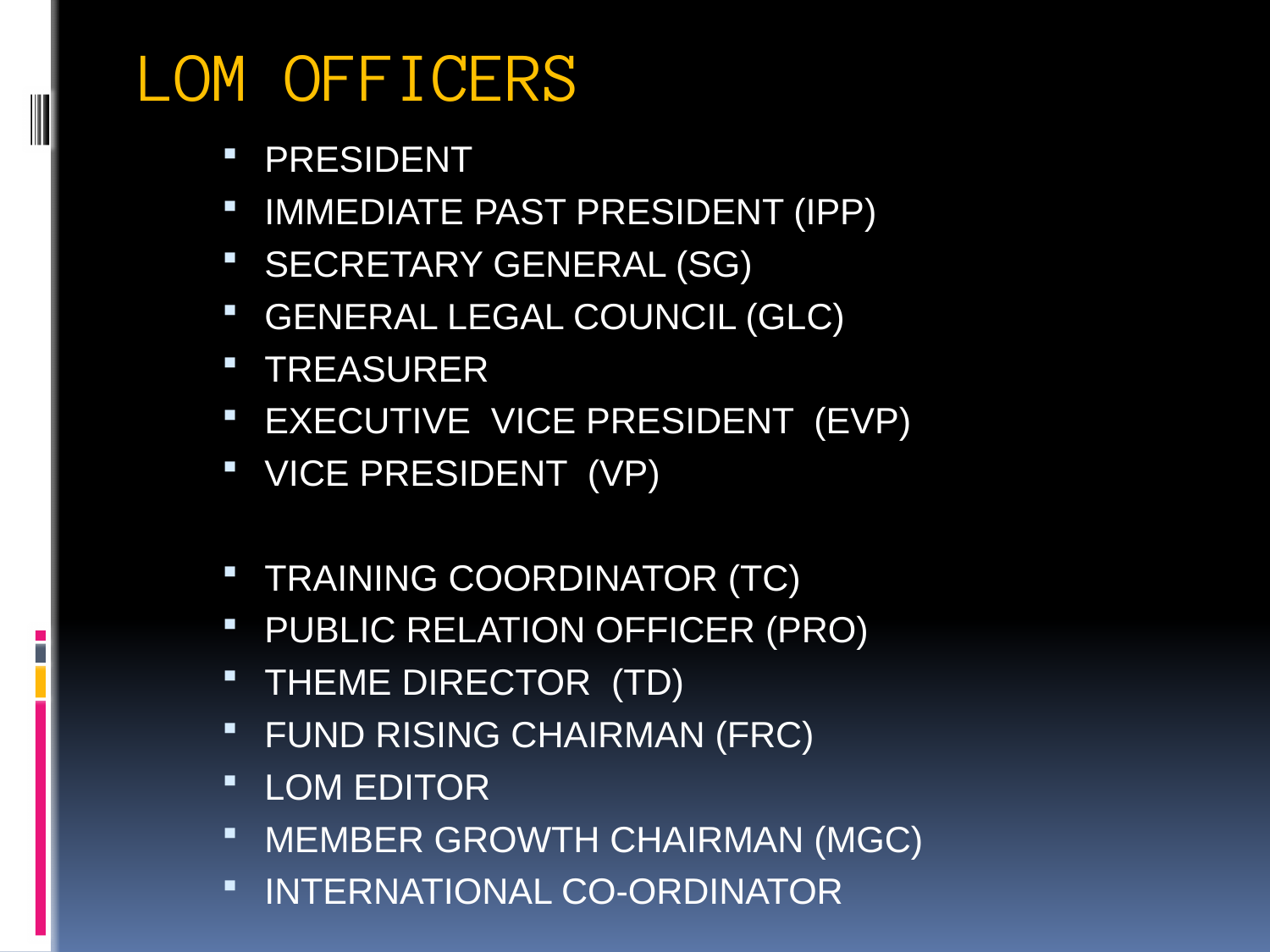

# LOM OFFICERS
PRESIDENT
IMMEDIATE PAST PRESIDENT (IPP)
SECRETARY GENERAL (SG)
GENERAL LEGAL COUNCIL (GLC)
TREASURER
EXECUTIVE  VICE PRESIDENT  (EVP)
VICE PRESIDENT  (VP)

TRAINING COORDINATOR (TC)
PUBLIC RELATION OFFICER (PRO)
THEME DIRECTOR  (TD)
FUND RISING CHAIRMAN (FRC)
LOM EDITOR
MEMBER GROWTH CHAIRMAN (MGC)
INTERNATIONAL CO-ORDINATOR